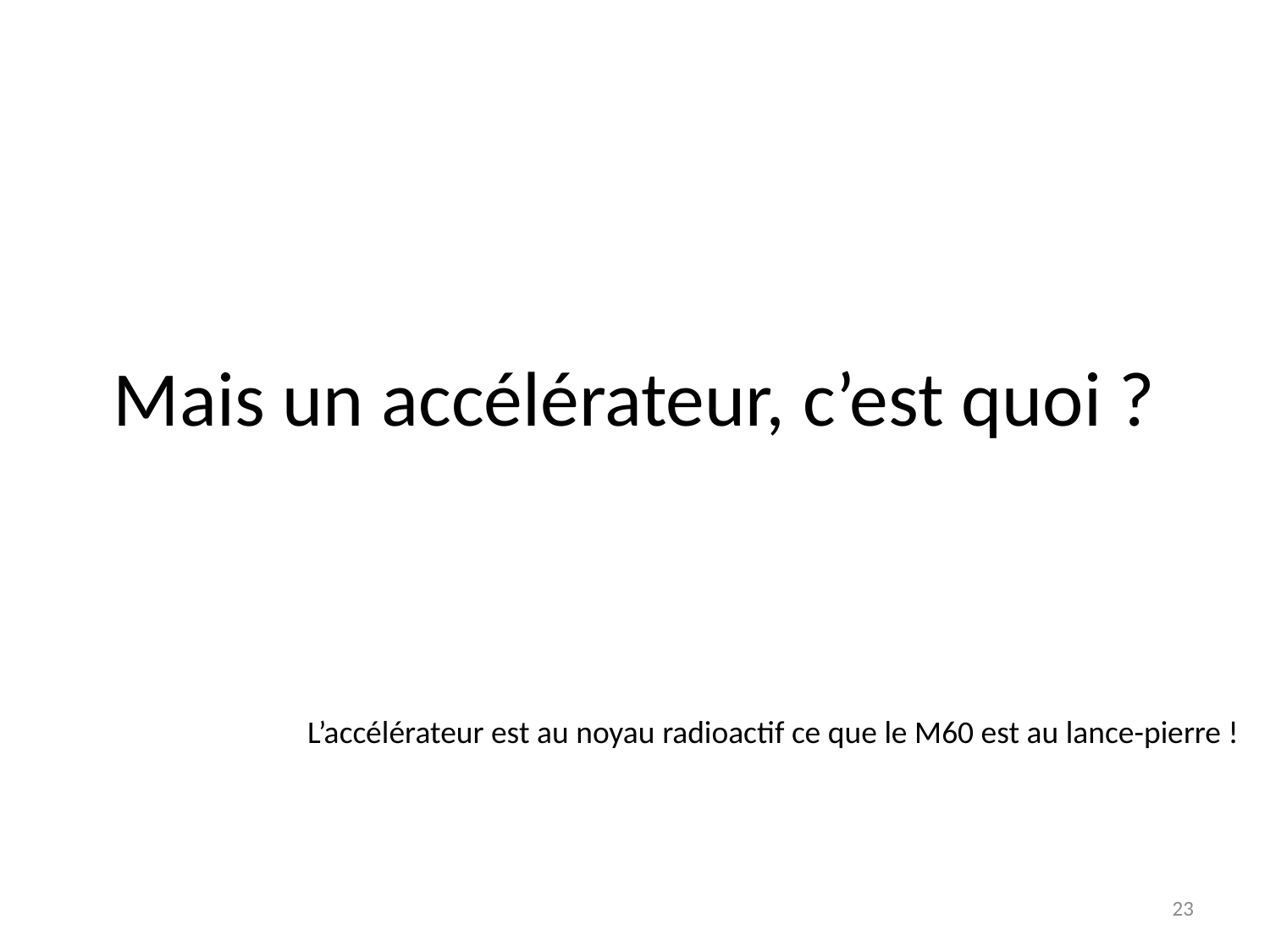

# Mais un accélérateur, c’est quoi ?
L’accélérateur est au noyau radioactif ce que le M60 est au lance-pierre !
23